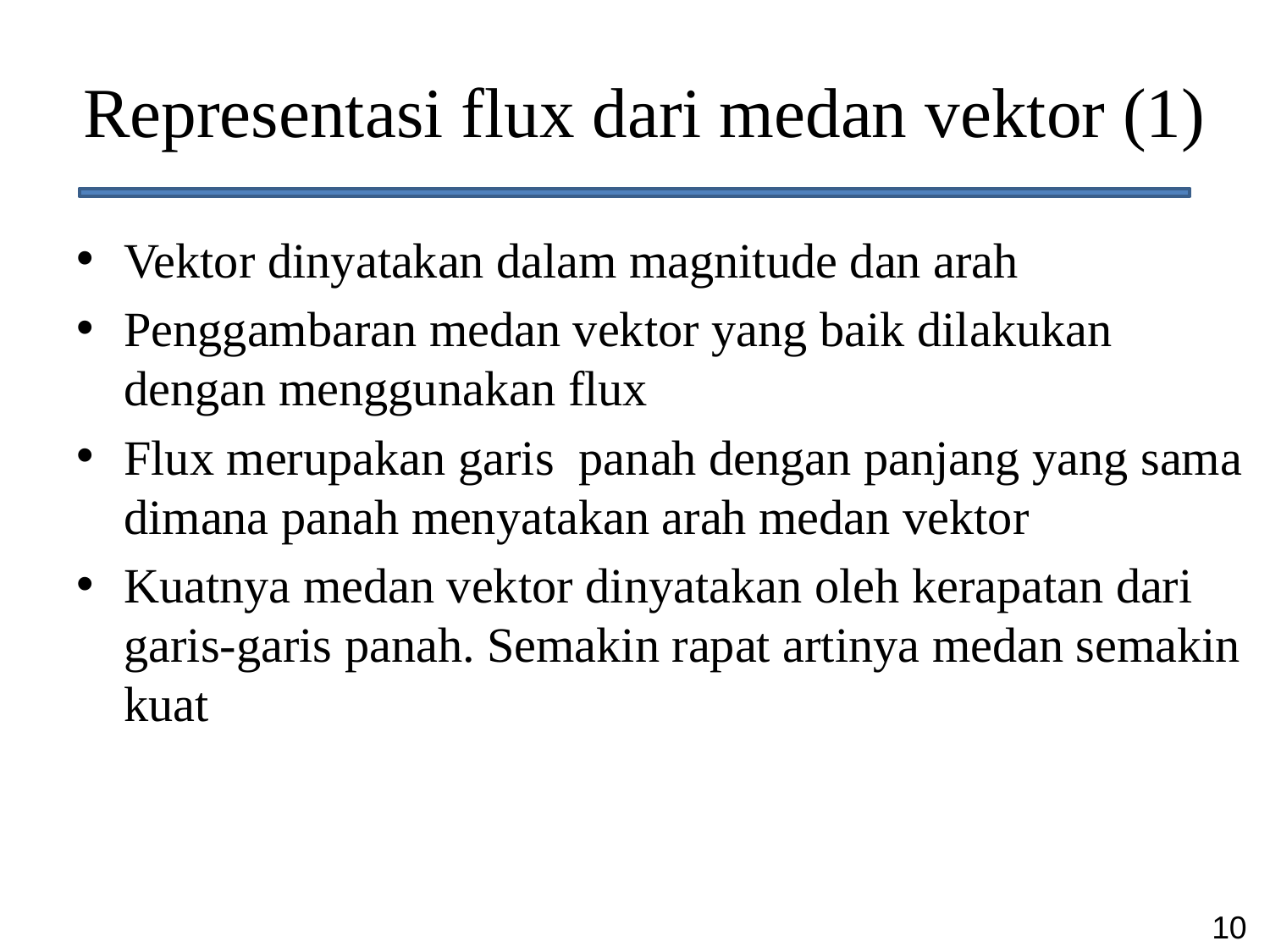

# Representasi flux dari medan vektor (1)
Vektor dinyatakan dalam magnitude dan arah
Penggambaran medan vektor yang baik dilakukan dengan menggunakan flux
Flux merupakan garis  panah dengan panjang yang sama dimana panah menyatakan arah medan vektor
Kuatnya medan vektor dinyatakan oleh kerapatan dari garis-garis panah. Semakin rapat artinya medan semakin kuat